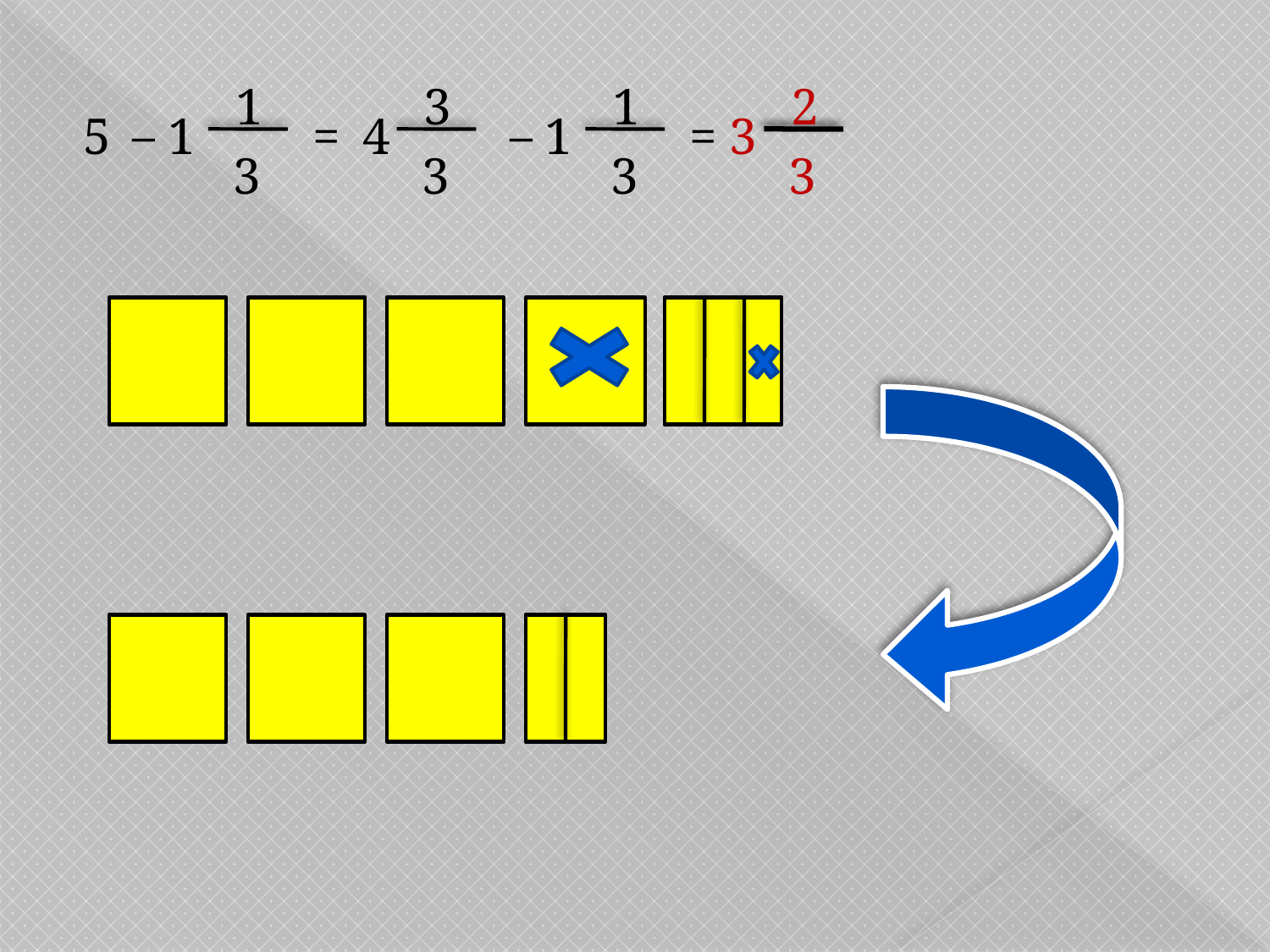

1
3
1
2
_
_
5
1
=
4
1
=
3
3
3
3
3